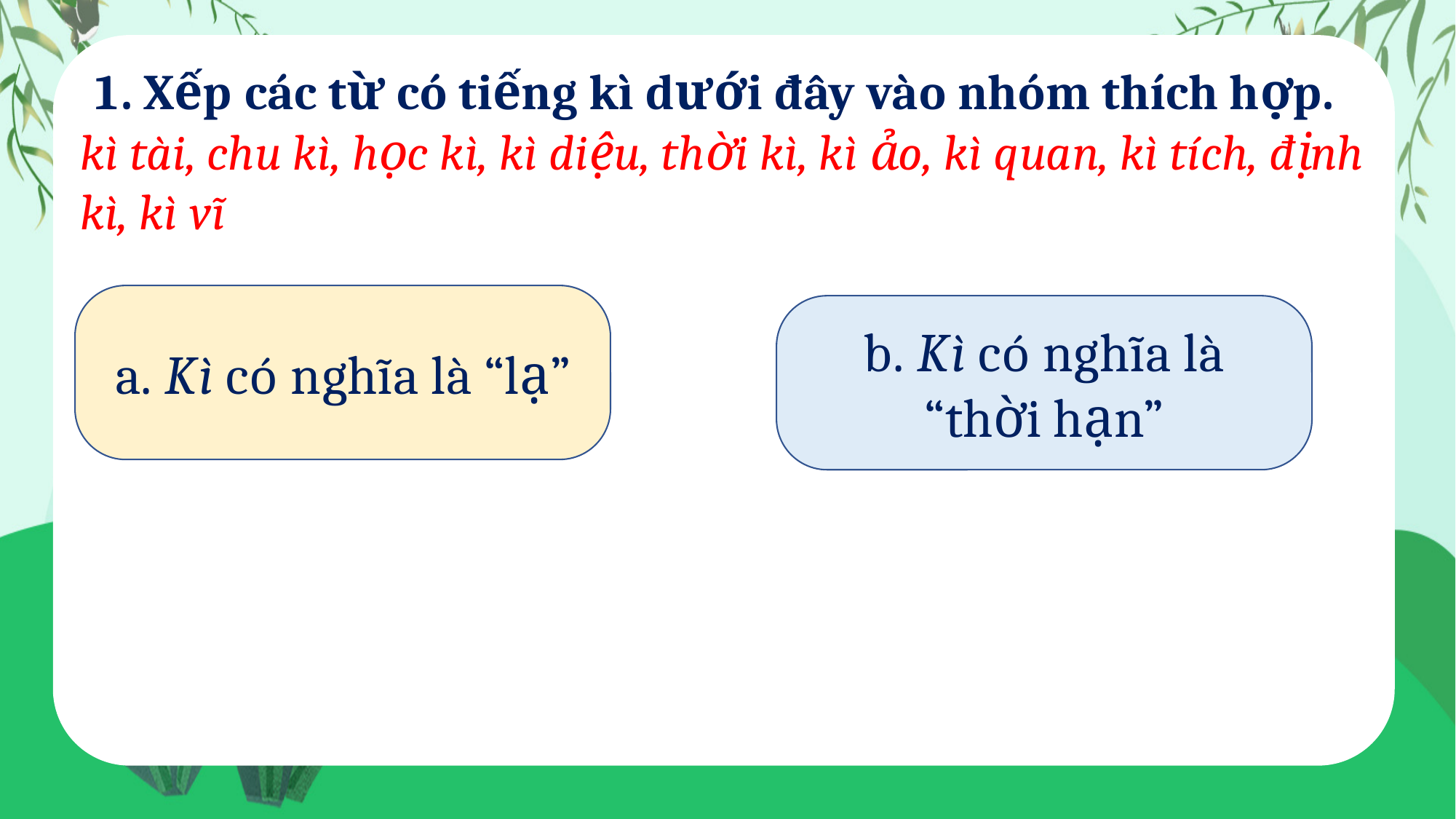

1. Xếp các từ có tiếng kì dưới đây vào nhóm thích hợp.
kì tài, chu kì, học kì, kì diệu, thời kì, kì ảo, kì quan, kì tích, định kì, kì vĩ
a. Kì có nghĩa là “lạ”
b. Kì có nghĩa là “thời hạn”